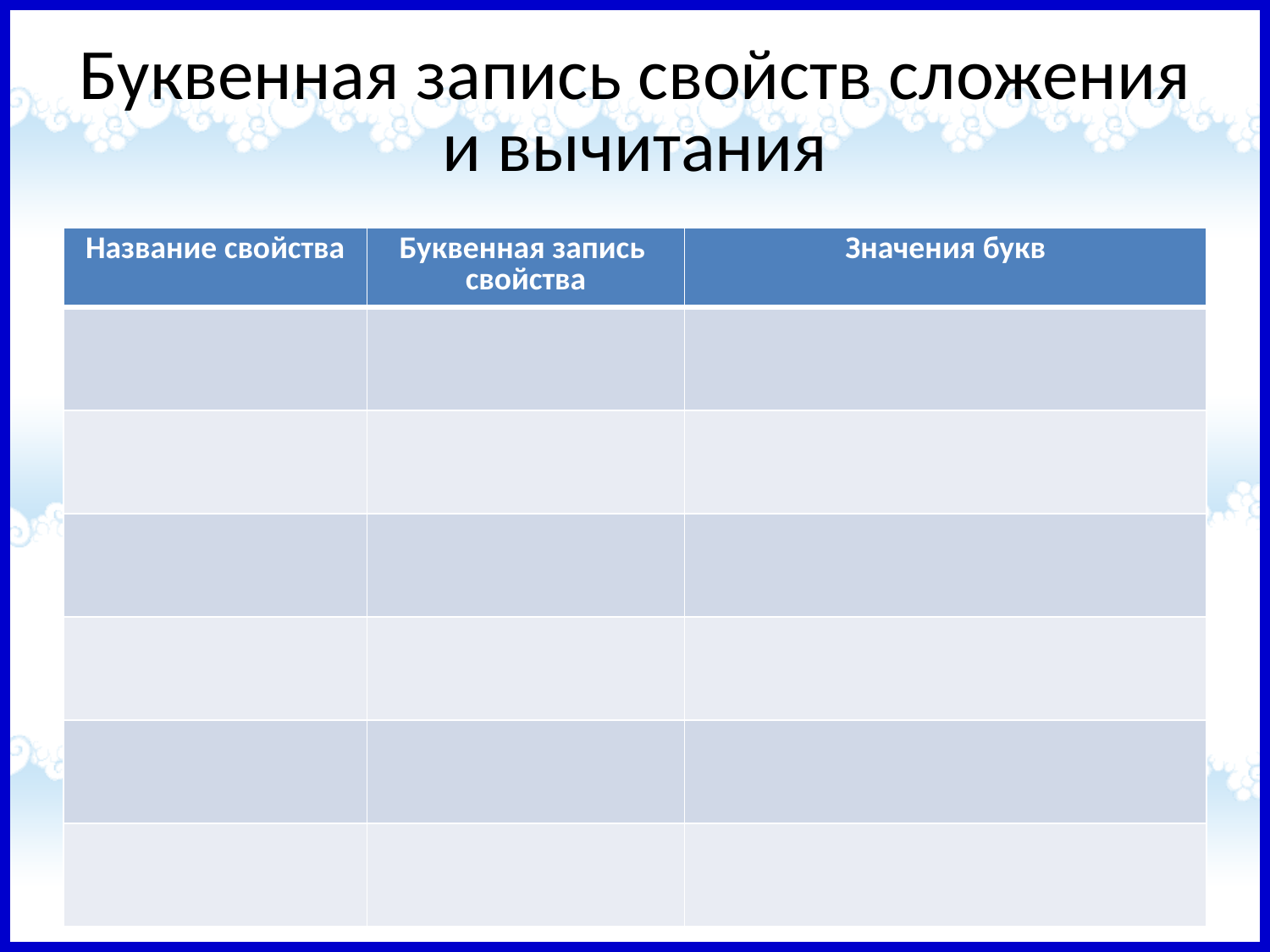

# Буквенная запись свойств сложения и вычитания
| Название свойства | Буквенная запись свойства | Значения букв |
| --- | --- | --- |
|  |  |  |
|  |  |  |
|  |  |  |
|  |  |  |
|  |  |  |
|  |  |  |